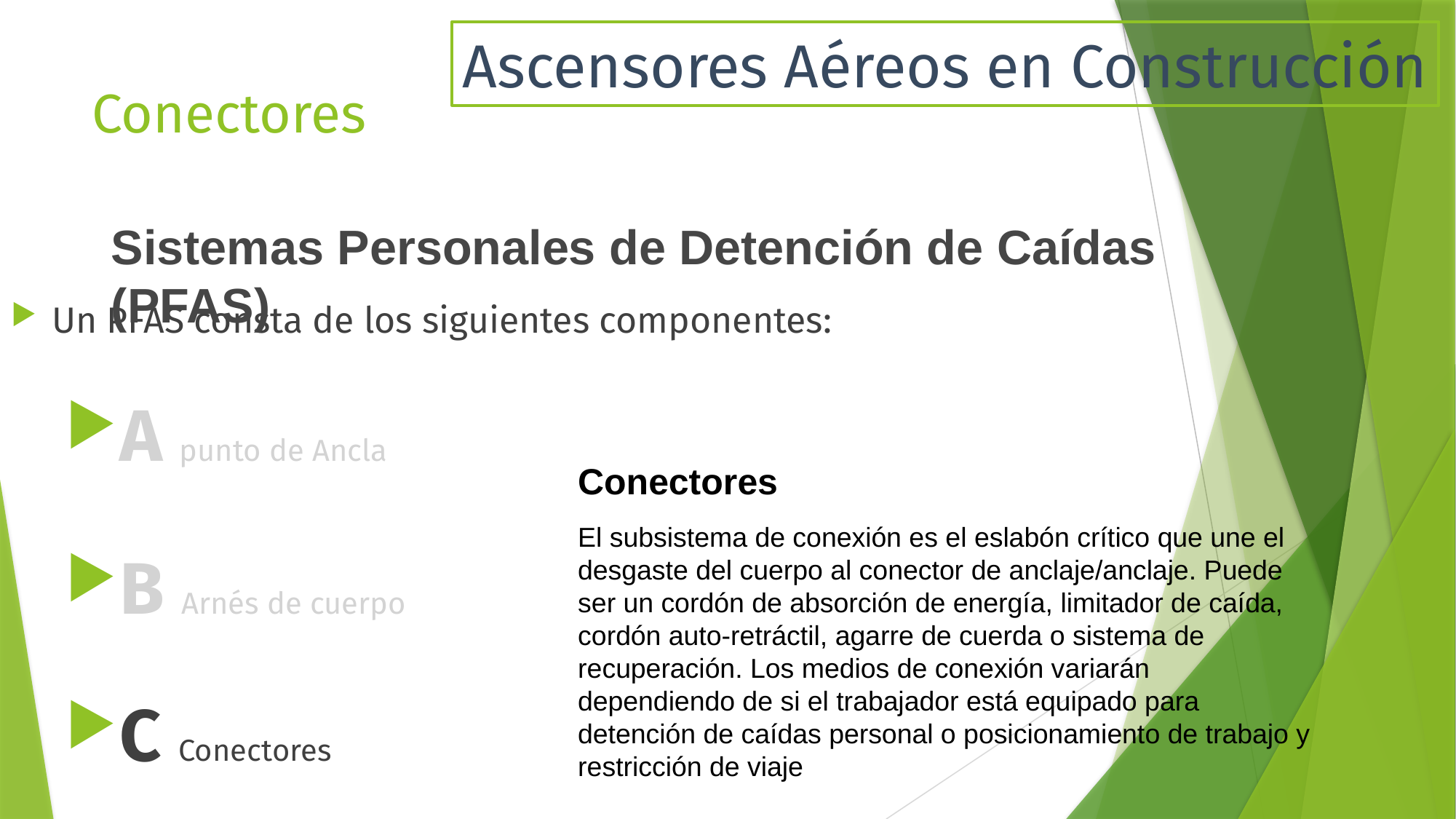

Ascensores Aéreos en Construcción
# Conectores
Sistemas Personales de Detención de Caídas  (PFAS)
Un PFAS consta de los siguientes componentes:

A punto de Ancla

B Arnés de cuerpo

C Conectores

Conectores

El subsistema de conexión es el eslabón crítico que une el desgaste del cuerpo al conector de anclaje/anclaje. Puede ser un cordón de absorción de energía, limitador de caída, cordón auto-retráctil, agarre de cuerda o sistema de recuperación. Los medios de conexión variarán dependiendo de si el trabajador está equipado para detención de caídas personal o posicionamiento de trabajo y restricción de viaje